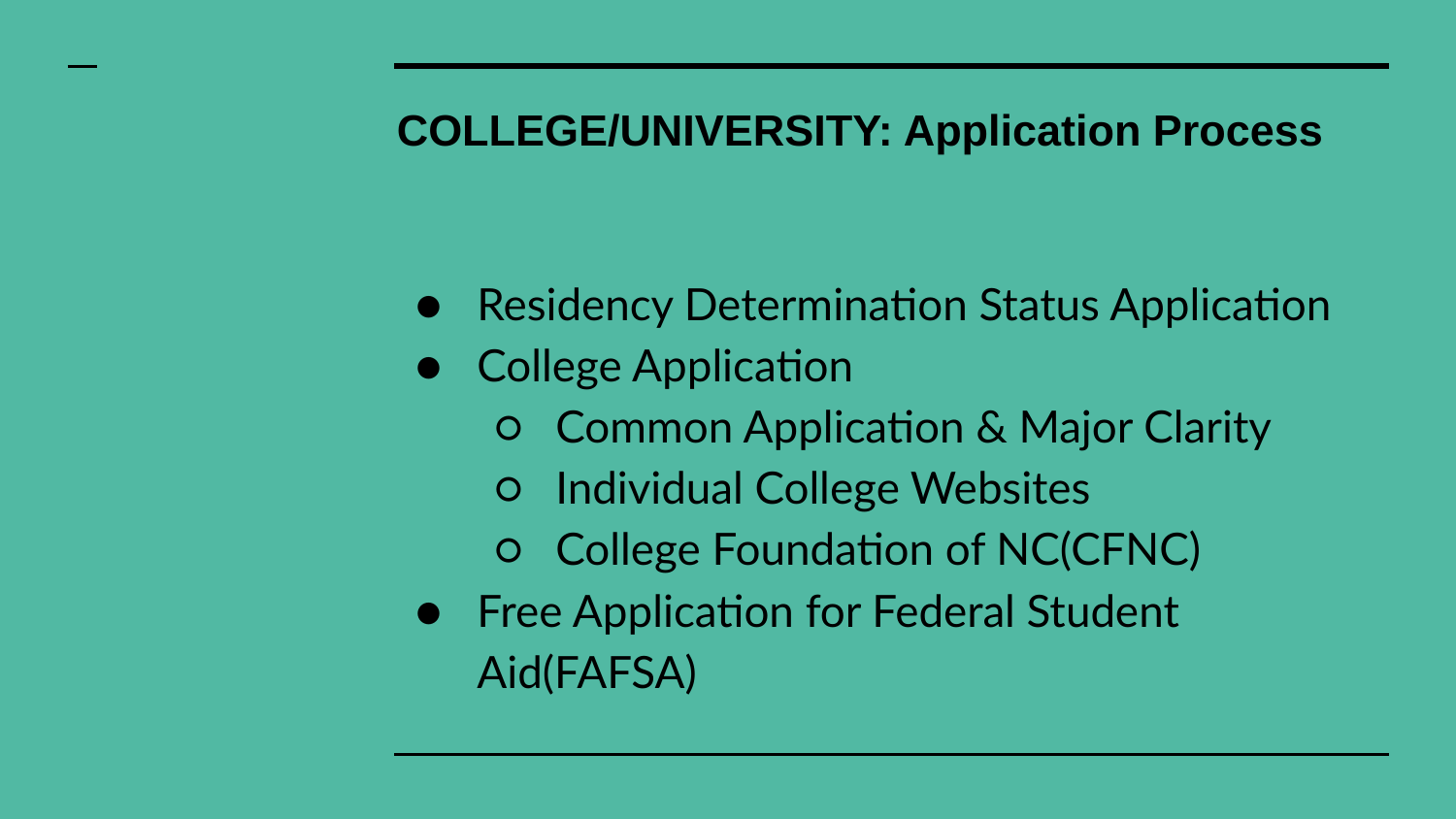

# COLLEGE/UNIVERSITY: Application Process
Residency Determination Status Application
College Application
Common Application & Major Clarity
Individual College Websites
College Foundation of NC(CFNC)
Free Application for Federal Student Aid(FAFSA)